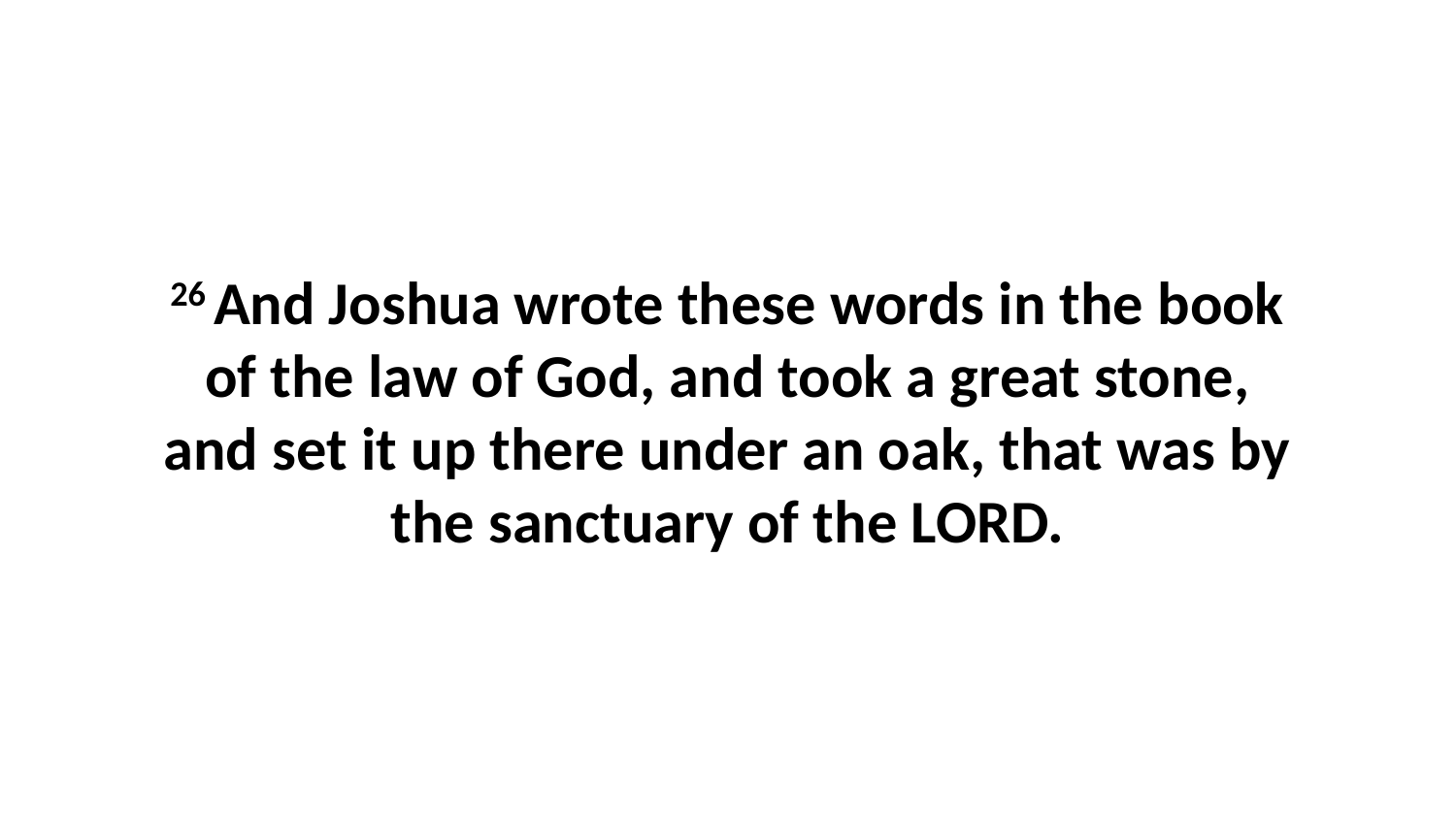

26 And Joshua wrote these words in the book of the law of God, and took a great stone, and set it up there under an oak, that was by the sanctuary of the LORD.